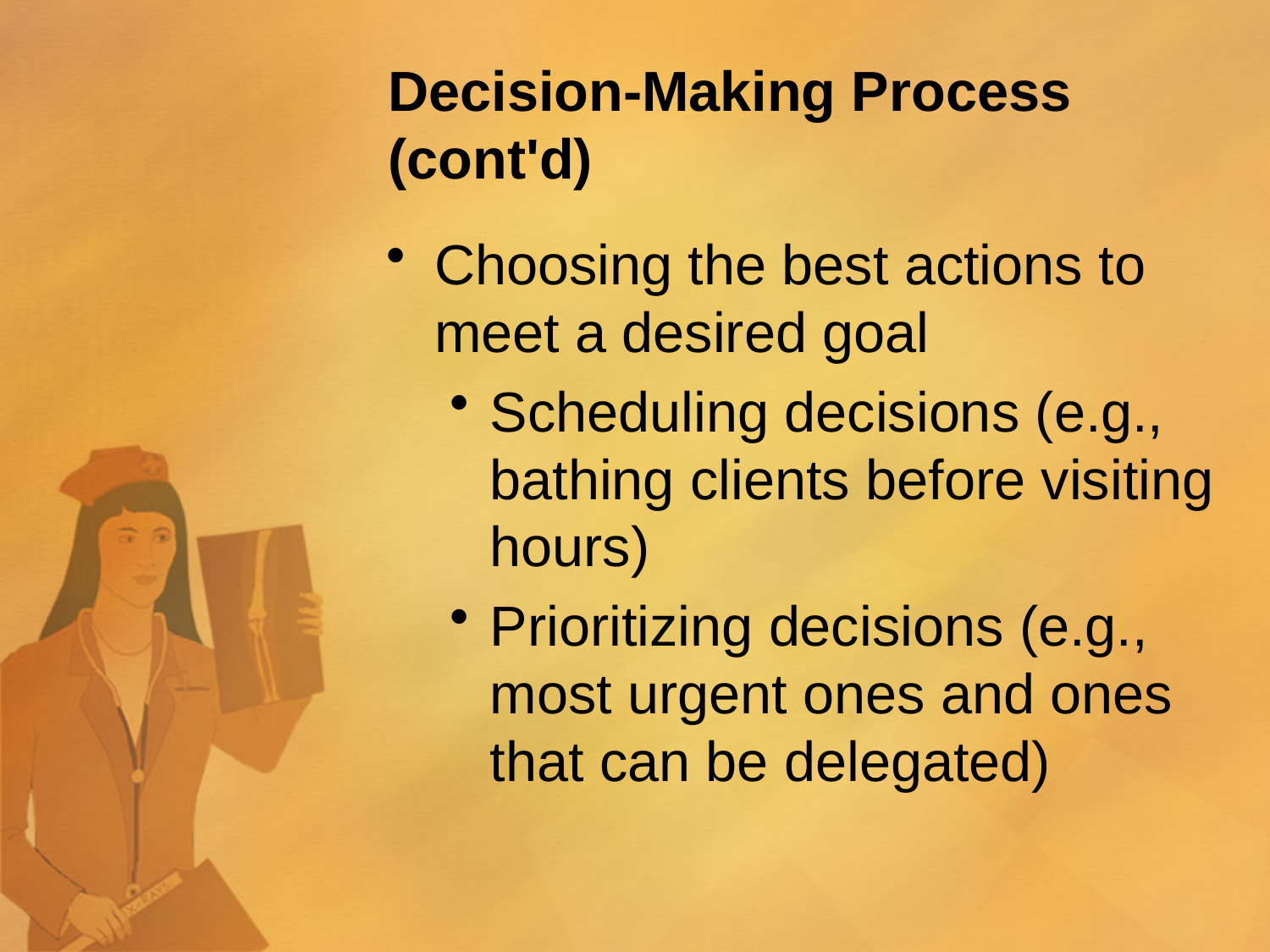

# Decision-Making Process (cont'd)
Choosing the best actions to meet a desired goal
Scheduling decisions (e.g., bathing clients before visiting hours)
Prioritizing decisions (e.g., most urgent ones and ones that can be delegated)